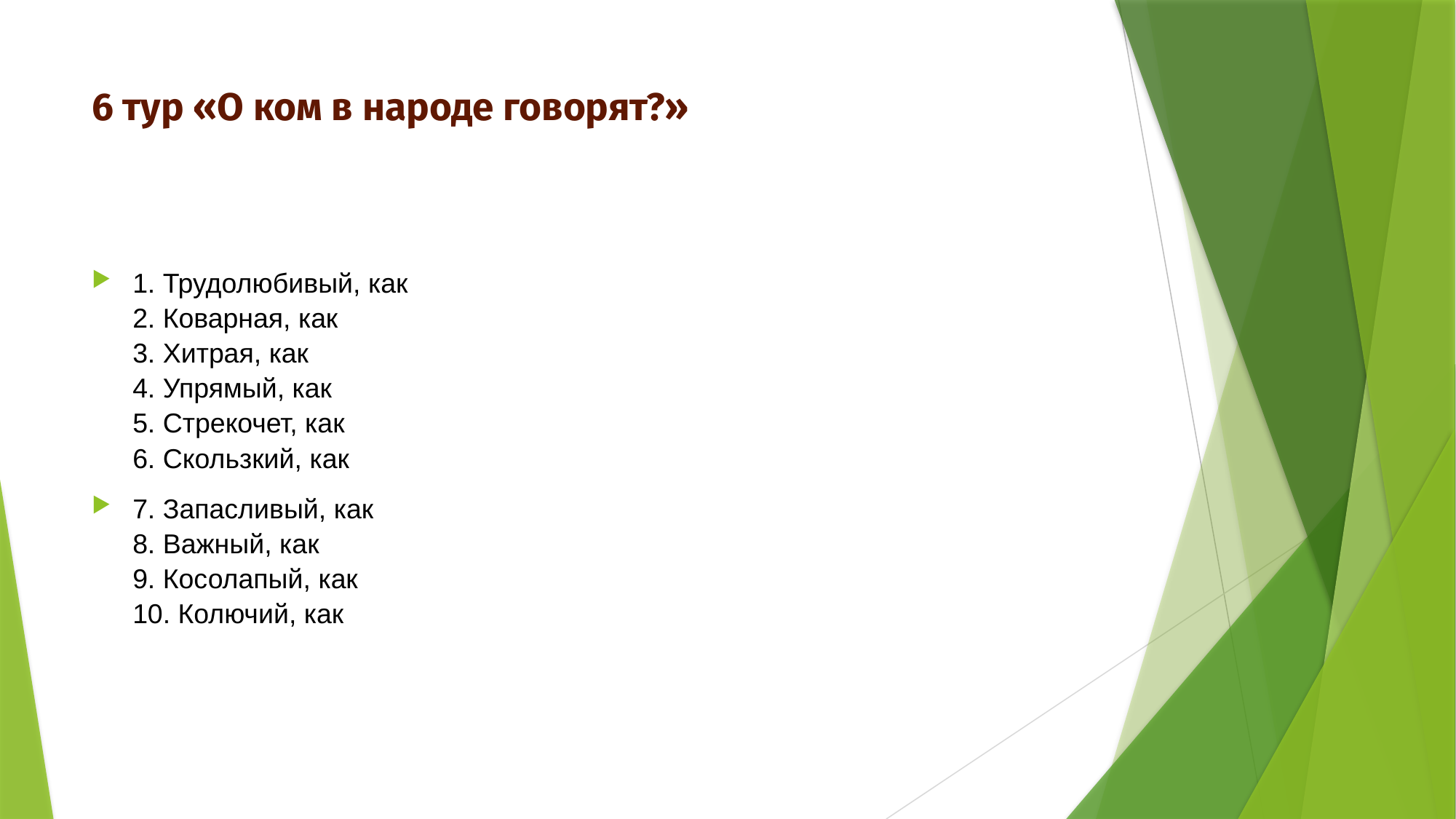

# 6 тур «О ком в народе говорят?»
1. Трудолюбивый, как 
2. Коварная, как 
3. Хитрая, как 
4. Упрямый, как 
5. Стрекочет, как
6. Скользкий, как
7. Запасливый, как 
8. Важный, как 
9. Косолапый, как 
10. Колючий, как